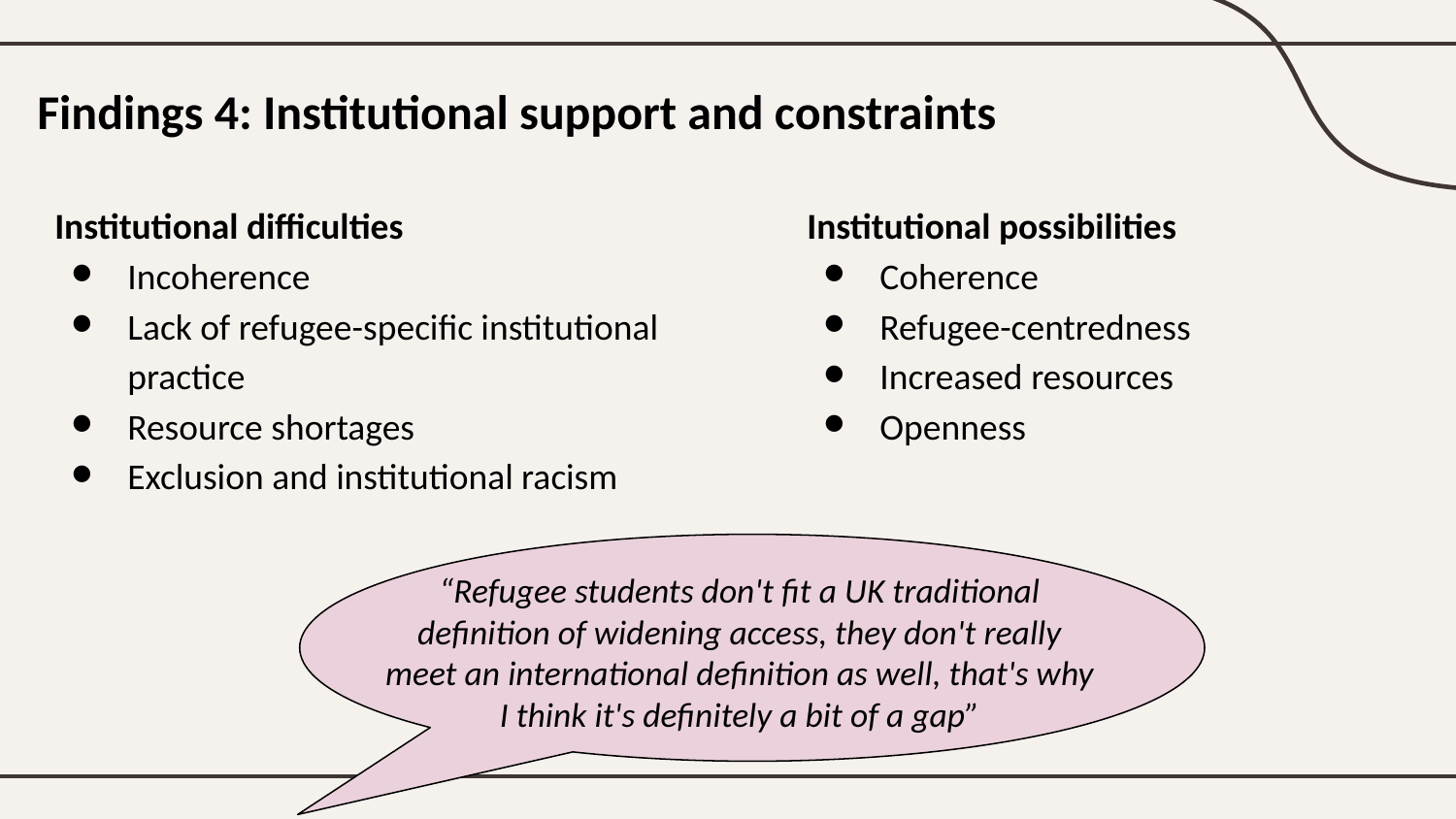

# Findings 4: Institutional support and constraints
Institutional difficulties
Incoherence
Lack of refugee-specific institutional practice
Resource shortages
Exclusion and institutional racism
Institutional possibilities
Coherence
Refugee-centredness
Increased resources
Openness

“Refugee students don't fit a UK traditional definition of widening access, they don't really meet an international definition as well, that's why I think it's definitely a bit of a gap”